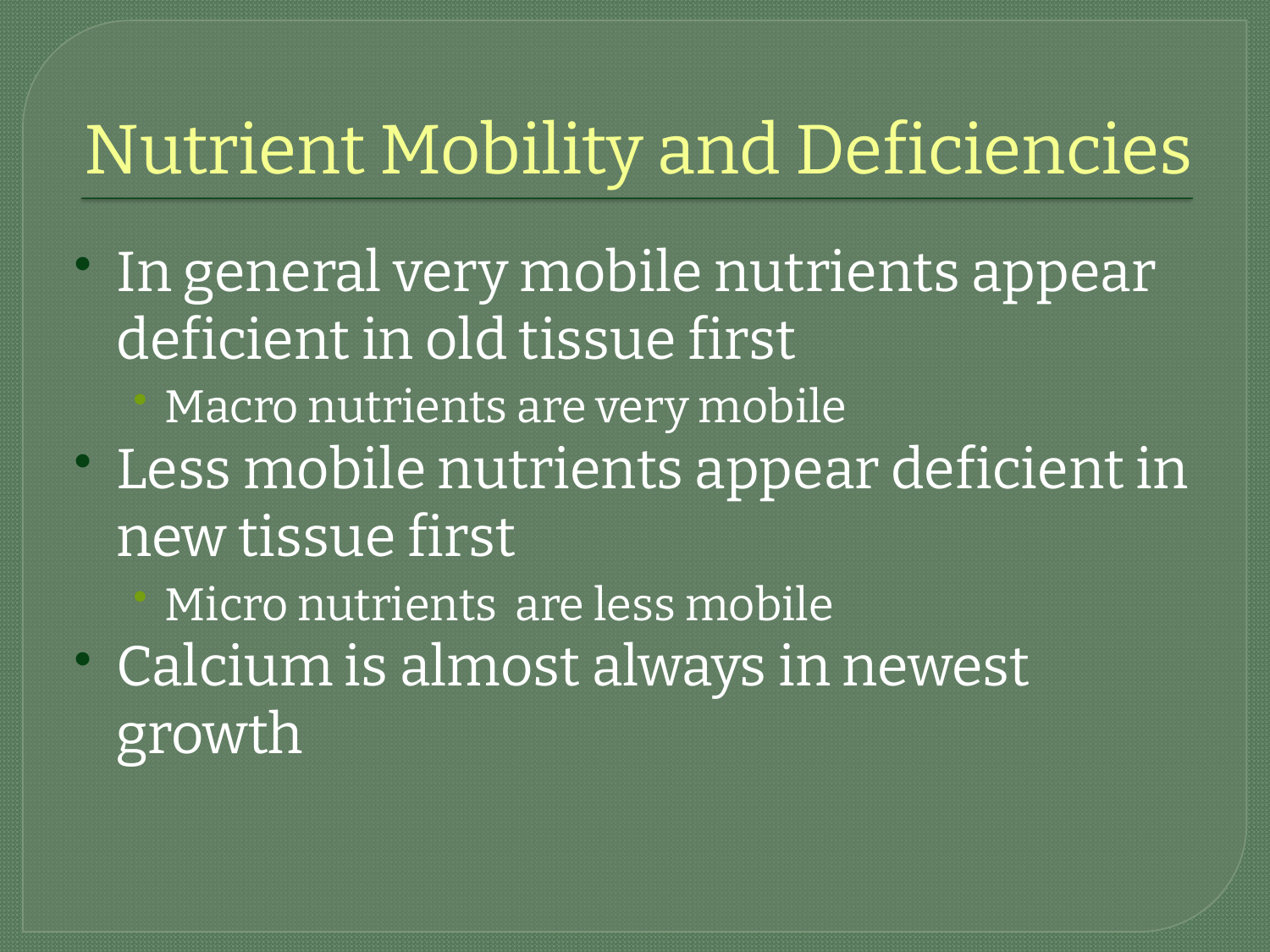

# Nutrient Mobility and Deficiencies
In general very mobile nutrients appear deficient in old tissue first
Macro nutrients are very mobile
Less mobile nutrients appear deficient in new tissue first
Micro nutrients  are less mobile
Calcium is almost always in newest growth